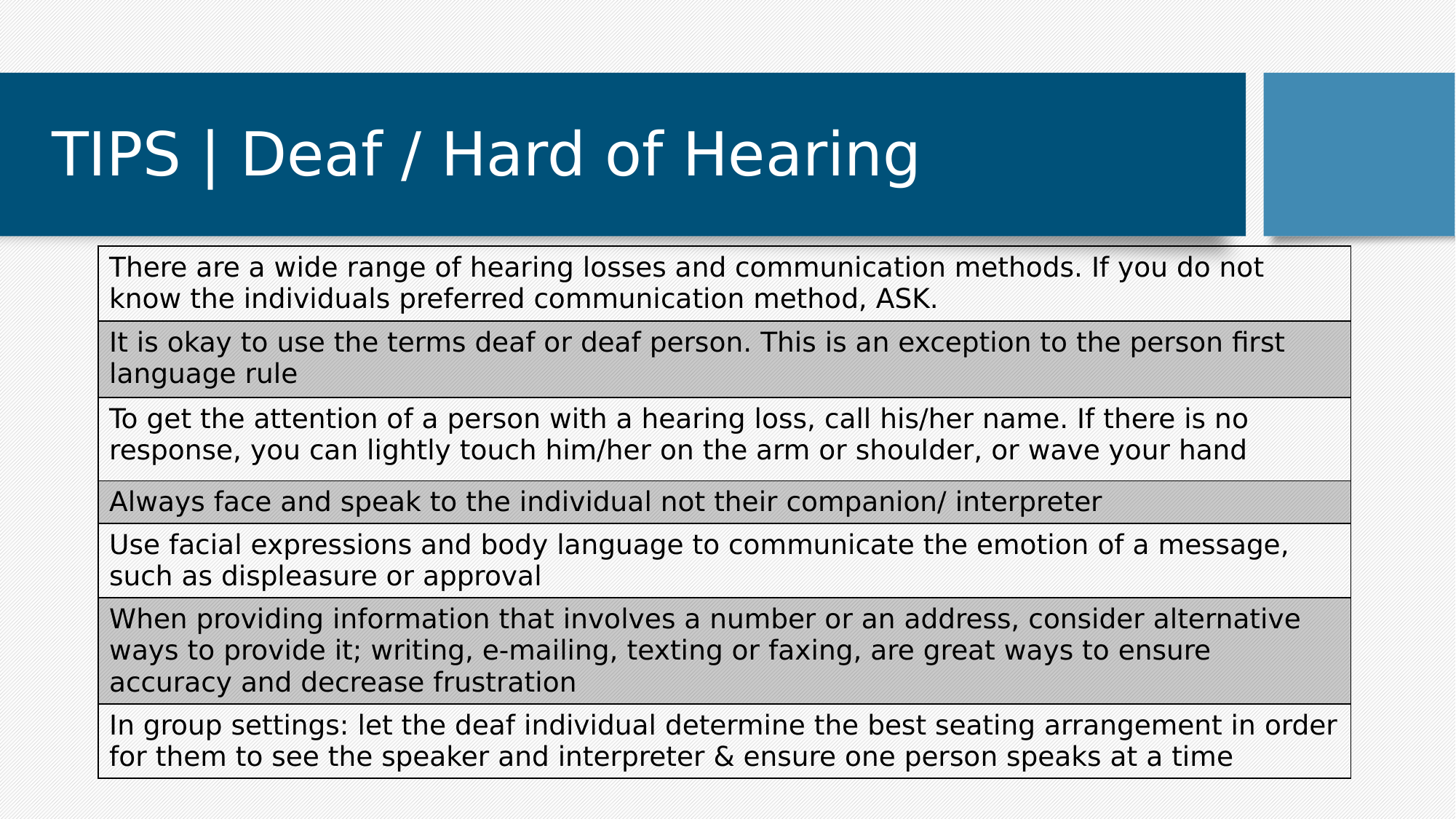

# TIPS | Deaf / Hard of Hearing
| There are a wide range of hearing losses and communication methods. If you do not know the individuals preferred communication method, ASK. |
| --- |
| It is okay to use the terms deaf or deaf person. This is an exception to the person first language rule |
| To get the attention of a person with a hearing loss, call his/her name. If there is no response, you can lightly touch him/her on the arm or shoulder, or wave your hand |
| Always face and speak to the individual not their companion/ interpreter |
| Use facial expressions and body language to communicate the emotion of a message, such as displeasure or approval |
| When providing information that involves a number or an address, consider alternative ways to provide it; writing, e-mailing, texting or faxing, are great ways to ensure accuracy and decrease frustration |
| In group settings: let the deaf individual determine the best seating arrangement in order for them to see the speaker and interpreter & ensure one person speaks at a time |